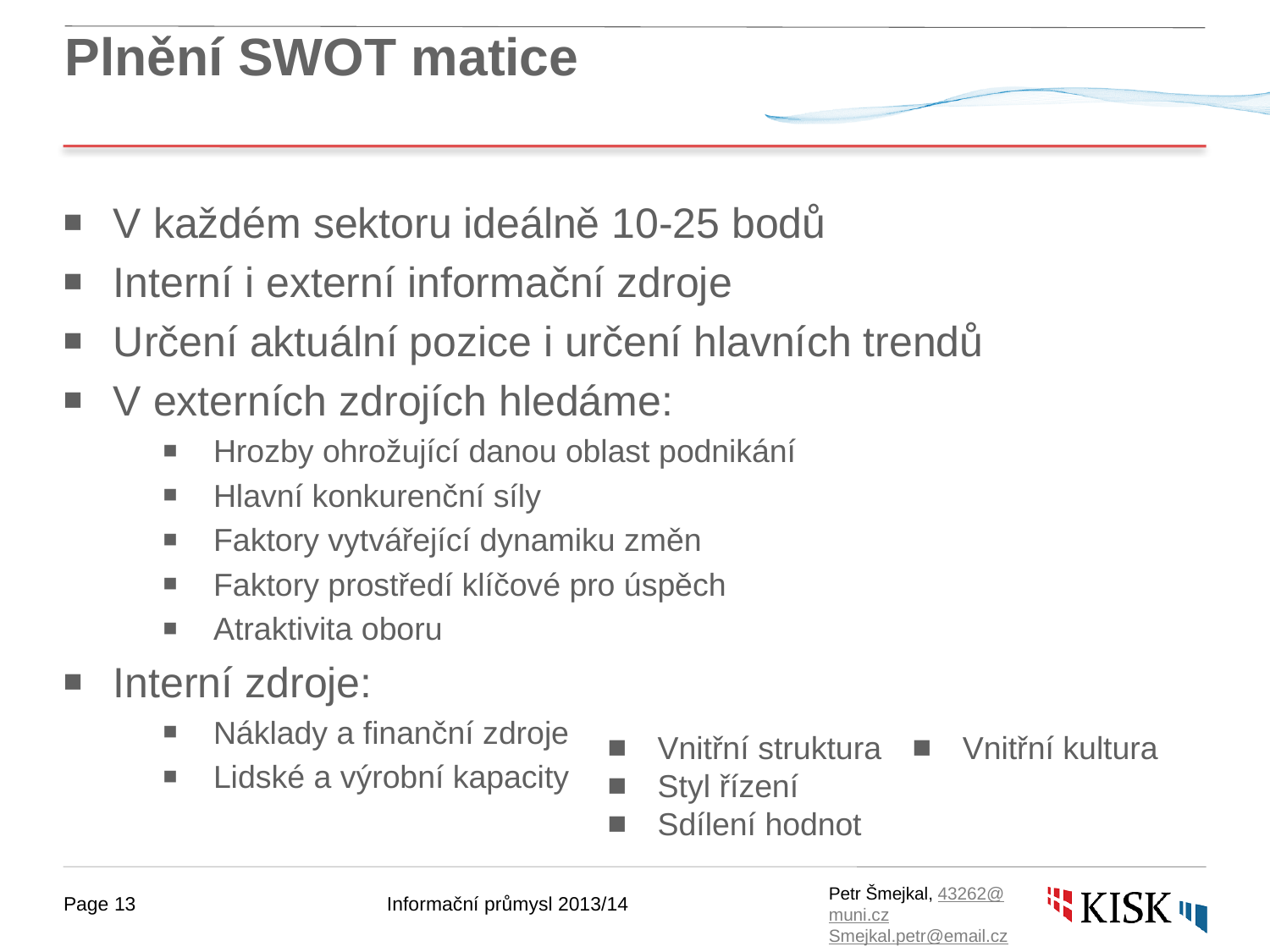

# Plnění SWOT matice
V každém sektoru ideálně 10-25 bodů
Interní i externí informační zdroje
Určení aktuální pozice i určení hlavních trendů
V externích zdrojích hledáme:
Hrozby ohrožující danou oblast podnikání
Hlavní konkurenční síly
Faktory vytvářející dynamiku změn
Faktory prostředí klíčové pro úspěch
Atraktivita oboru
Interní zdroje:
Náklady a finanční zdroje
Lidské a výrobní kapacity
Vnitřní struktura
Styl řízení
Sdílení hodnot
Vnitřní kultura